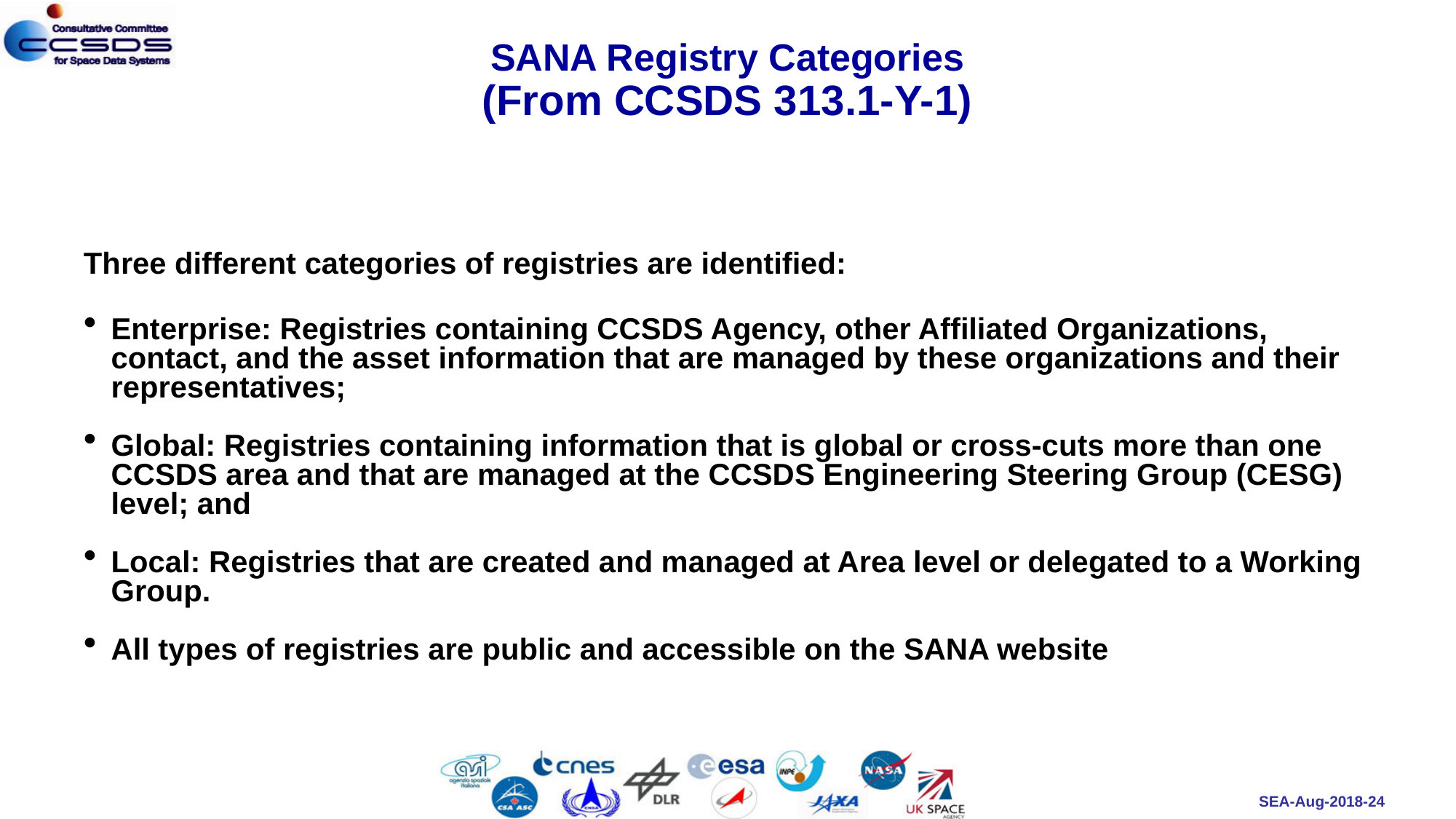

24
# SANA Registry Categories (From CCSDS 313.1-Y-1)
Three different categories of registries are identified:

Enterprise: Registries containing CCSDS Agency, other Affiliated Organizations, contact, and the asset information that are managed by these organizations and their representatives;

Global: Registries containing information that is global or cross-cuts more than one CCSDS area and that are managed at the CCSDS Engineering Steering Group (CESG) level; and

Local: Registries that are created and managed at Area level or delegated to a Working Group.

All types of registries are public and accessible on the SANA website